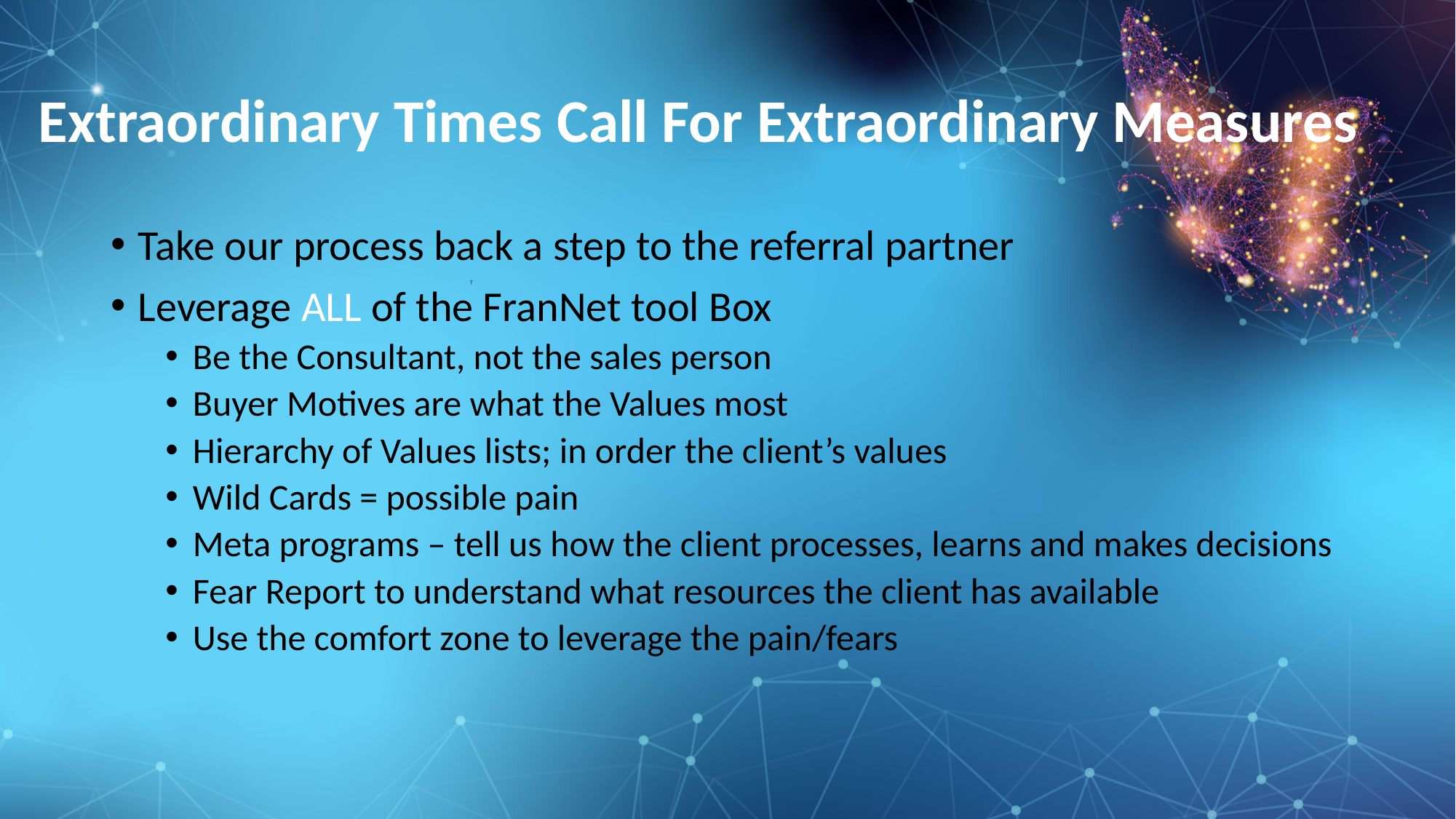

# Extraordinary Times Call For Extraordinary Measures
Take our process back a step to the referral partner
Leverage ALL of the FranNet tool Box
Be the Consultant, not the sales person
Buyer Motives are what the Values most
Hierarchy of Values lists; in order the client’s values
Wild Cards = possible pain
Meta programs – tell us how the client processes, learns and makes decisions
Fear Report to understand what resources the client has available
Use the comfort zone to leverage the pain/fears